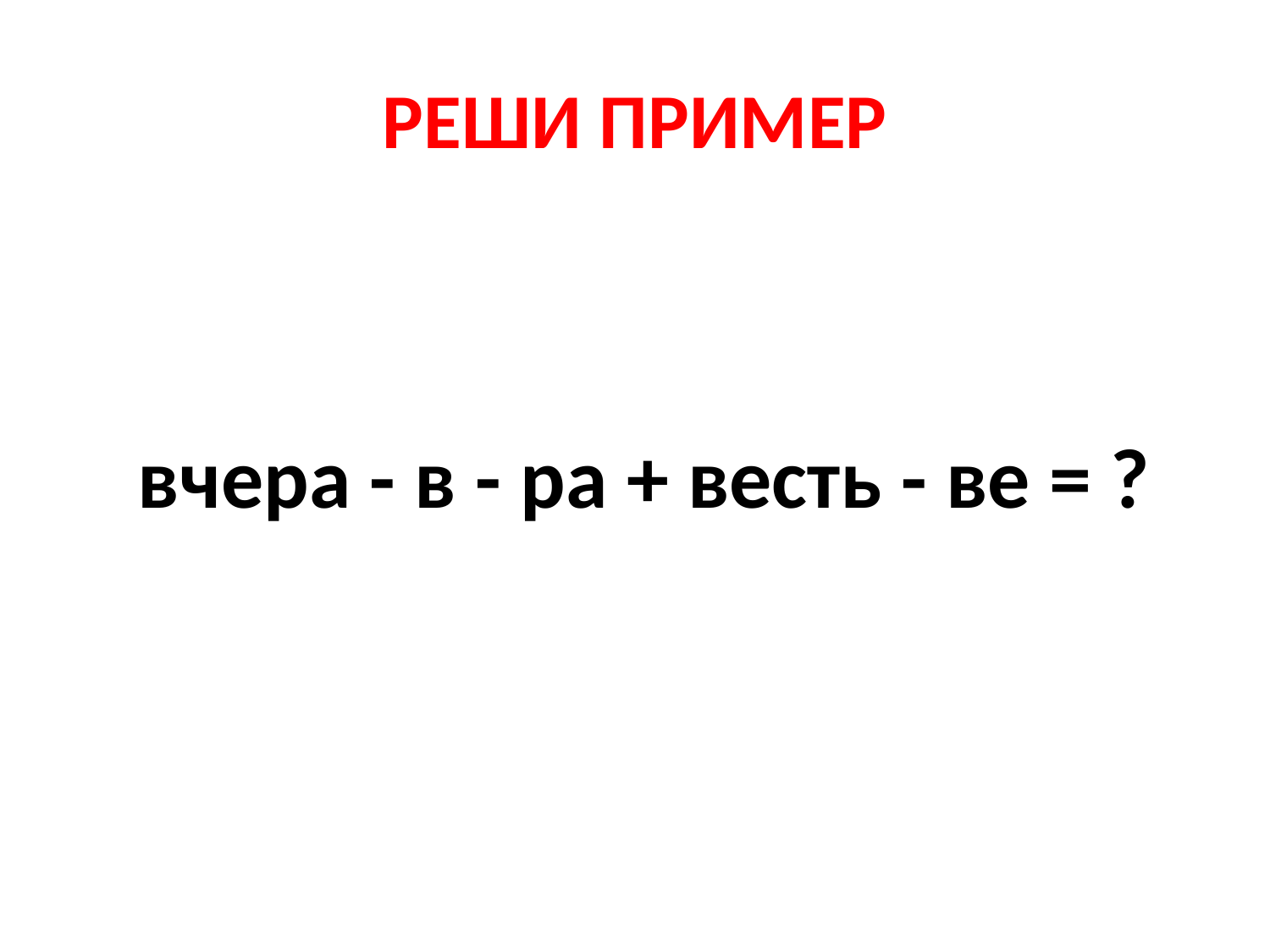

# РЕШИ ПРИМЕР

вчера - в - ра + весть - ве = ?